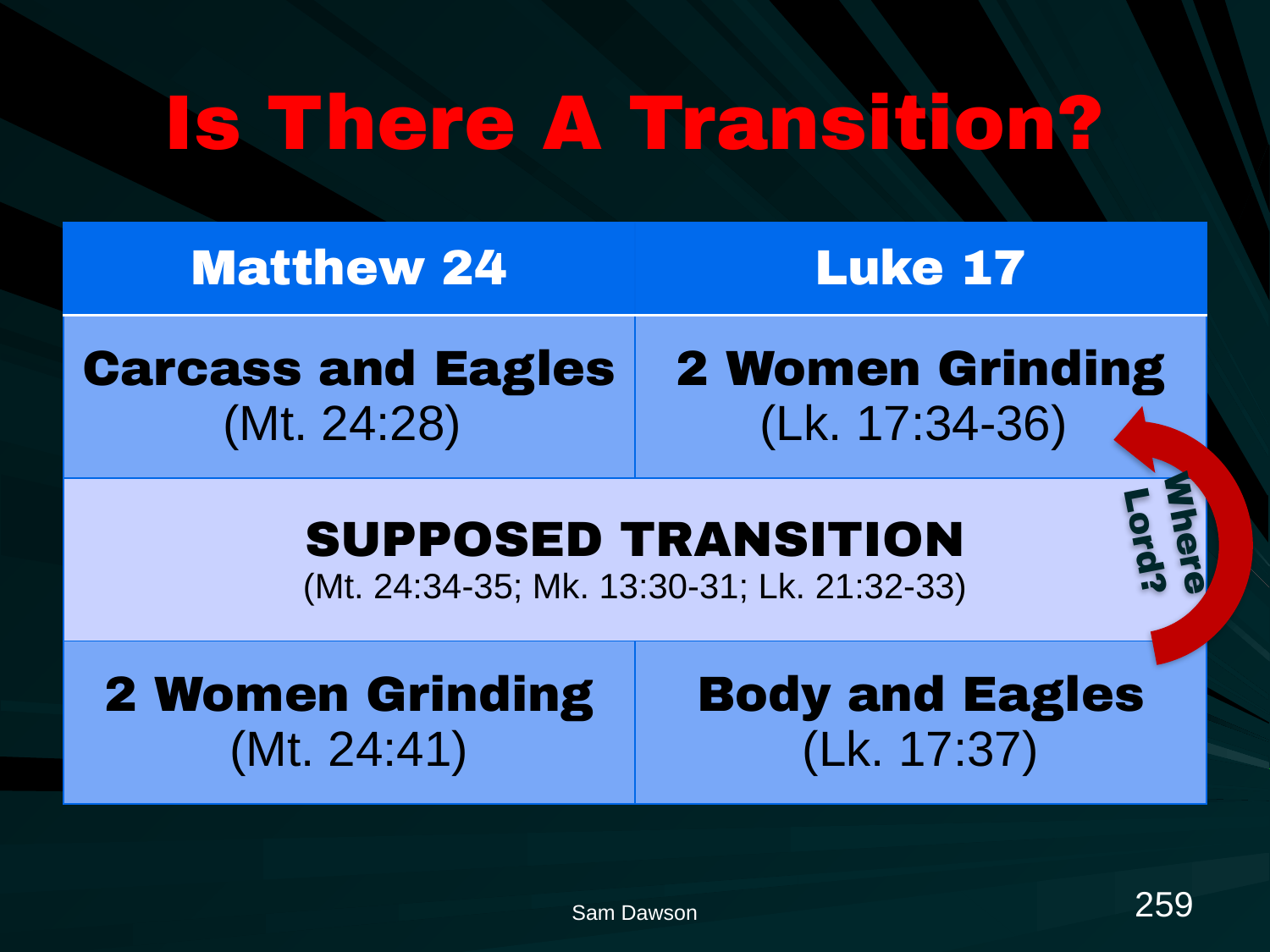

# Is There A Transition?
| Matthew 24 | Luke 17 |
| --- | --- |
| Carcass and Eagles (Mt. 24:28) | 2 Women Grinding (Lk. 17:34-36) |
| SUPPOSED TRANSITION (Mt. 24:34-35; Mk. 13:30-31; Lk. 21:32-33) |  |
| 2 Women Grinding (Mt. 24:41) | Body and Eagles (Lk. 17:37) |
Where Lord?
259
Sam Dawson